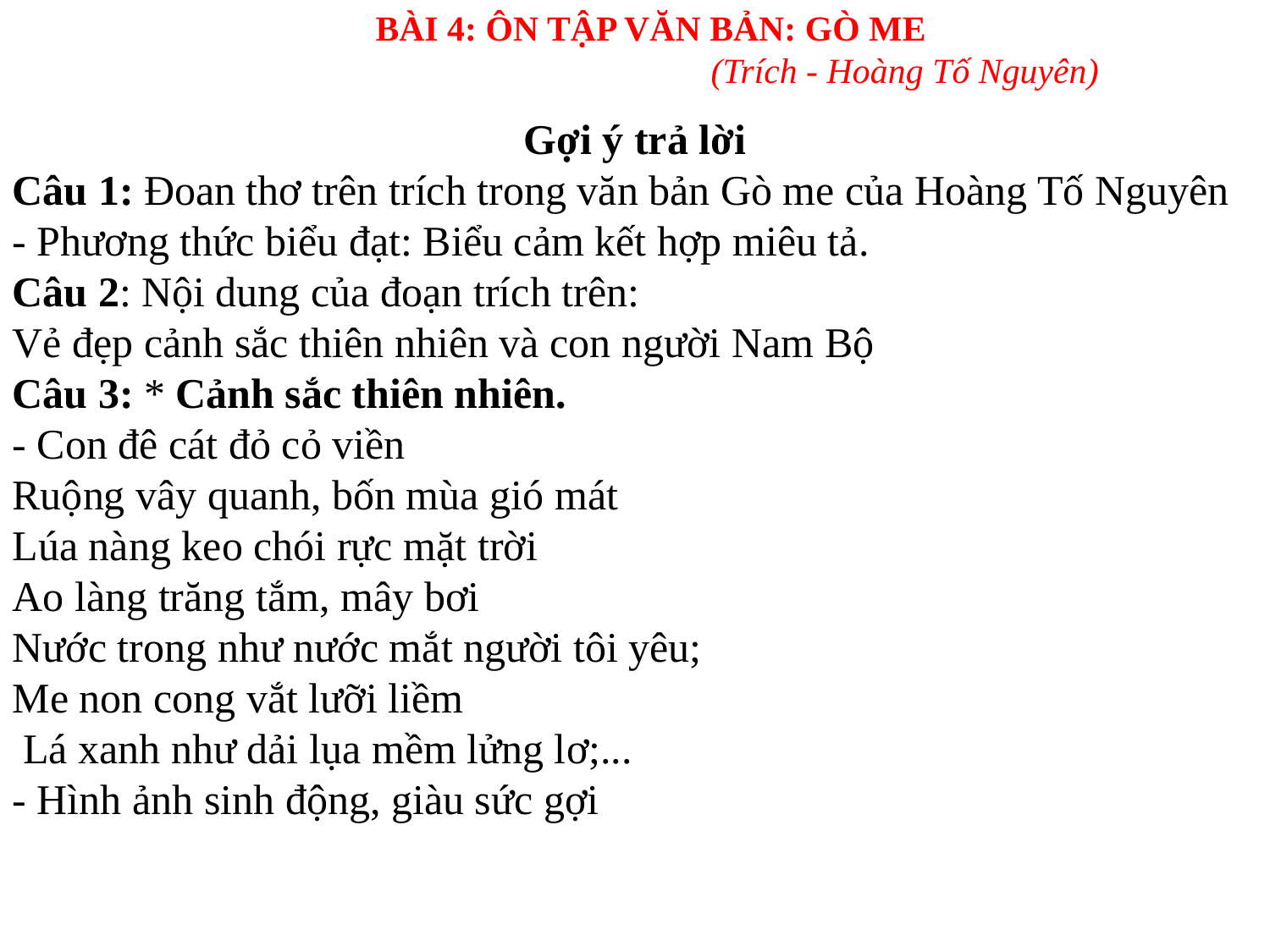

BÀI 4: ÔN TẬP VĂN BẢN: GÒ ME
				(Trích - Hoàng Tố Nguyên)

Gợi ý trả lời
Câu 1: Đoan thơ trên trích trong văn bản Gò me của Hoàng Tố Nguyên
- Phương thức biểu đạt: Biểu cảm kết hợp miêu tả.
Câu 2: Nội dung của đoạn trích trên:
Vẻ đẹp cảnh sắc thiên nhiên và con người Nam Bộ
Câu 3: * Cảnh sắc thiên nhiên.
- Con đê cát đỏ cỏ viền
Ruộng vây quanh, bốn mùa gió mát
Lúa nàng keo chói rực mặt trời
Ao làng trăng tắm, mây bơi
Nước trong như nước mắt người tôi yêu;
Me non cong vắt lưỡi liềm
 Lá xanh như dải lụa mềm lửng lơ;...
- Hình ảnh sinh động, giàu sức gợi